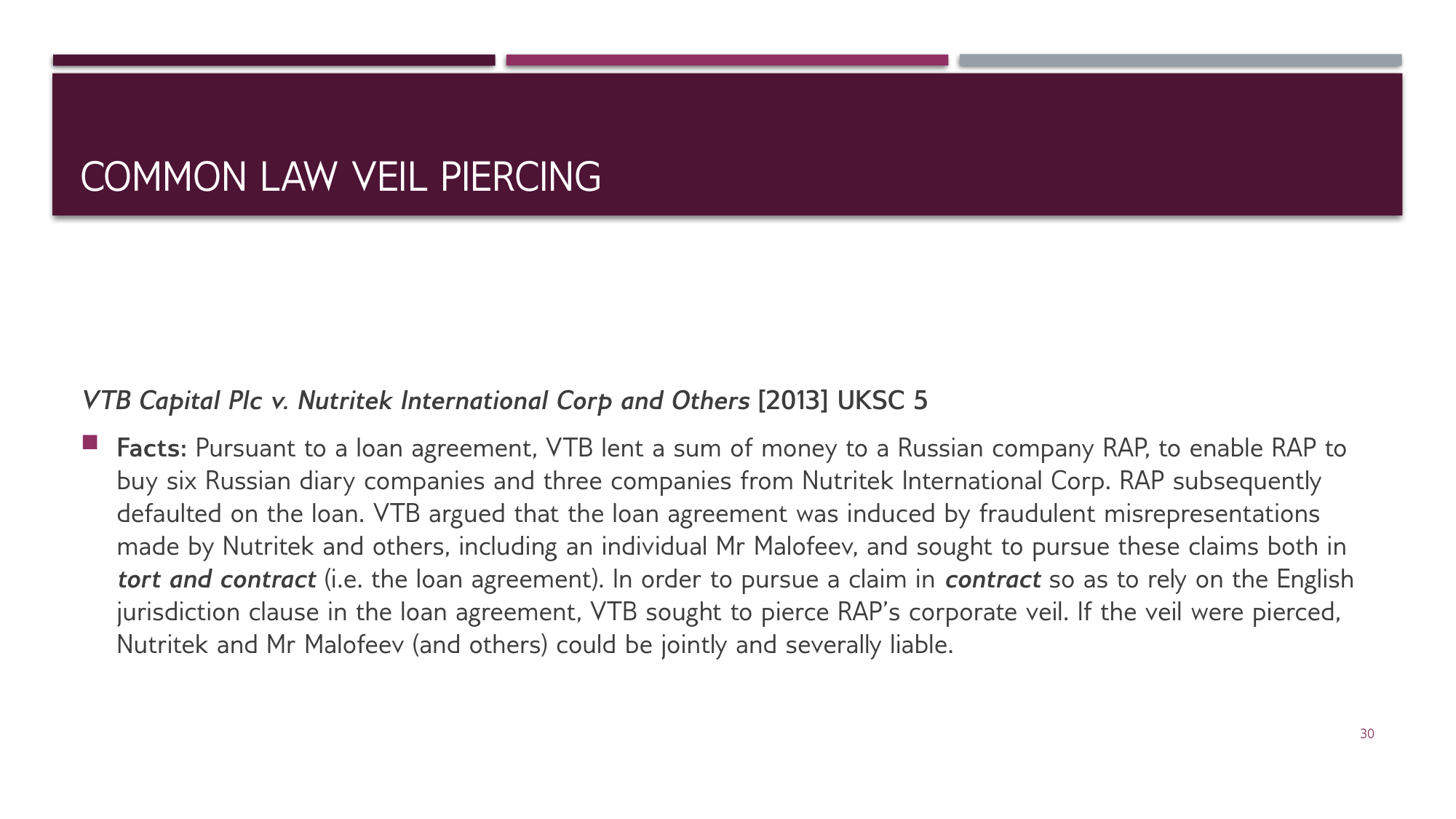

# Common law veil piercing
VTB Capital Plc v. Nutritek International Corp and Others [2013] UKSC 5
Facts: Pursuant to a loan agreement, VTB lent a sum of money to a Russian company RAP, to enable RAP to buy six Russian diary companies and three companies from Nutritek International Corp. RAP subsequently defaulted on the loan. VTB argued that the loan agreement was induced by fraudulent misrepresentations made by Nutritek and others, including an individual Mr Malofeev, and sought to pursue these claims both in tort and contract (i.e. the loan agreement). In order to pursue a claim in contract so as to rely on the English jurisdiction clause in the loan agreement, VTB sought to pierce RAP’s corporate veil. If the veil were pierced, Nutritek and Mr Malofeev (and others) could be jointly and severally liable.
30